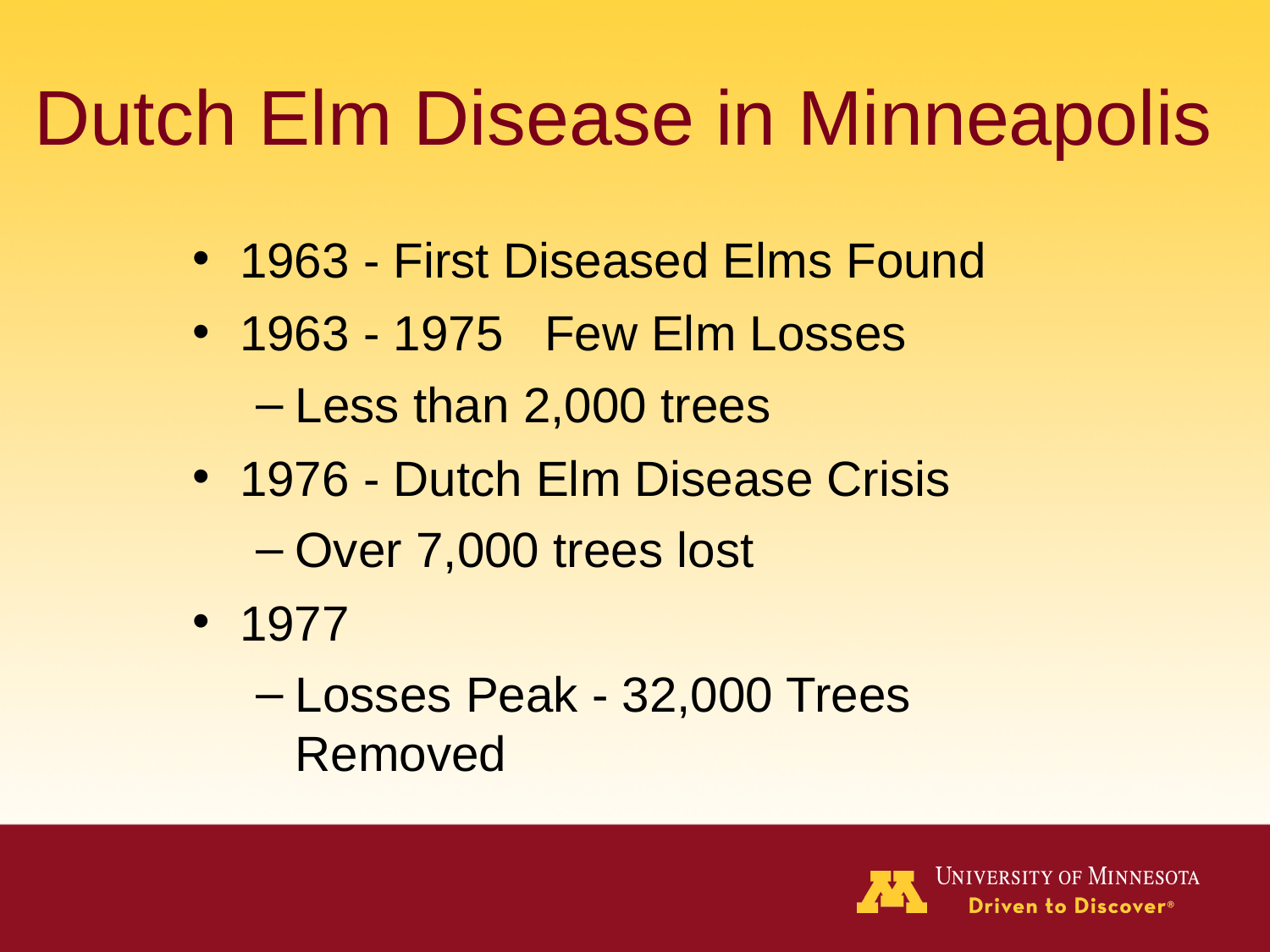

Dutch Elm Disease in Minneapolis
1963 - First Diseased Elms Found
1963 - 1975   Few Elm Losses
Less than 2,000 trees
1976 - Dutch Elm Disease Crisis
Over 7,000 trees lost
1977
Losses Peak - 32,000 Trees Removed